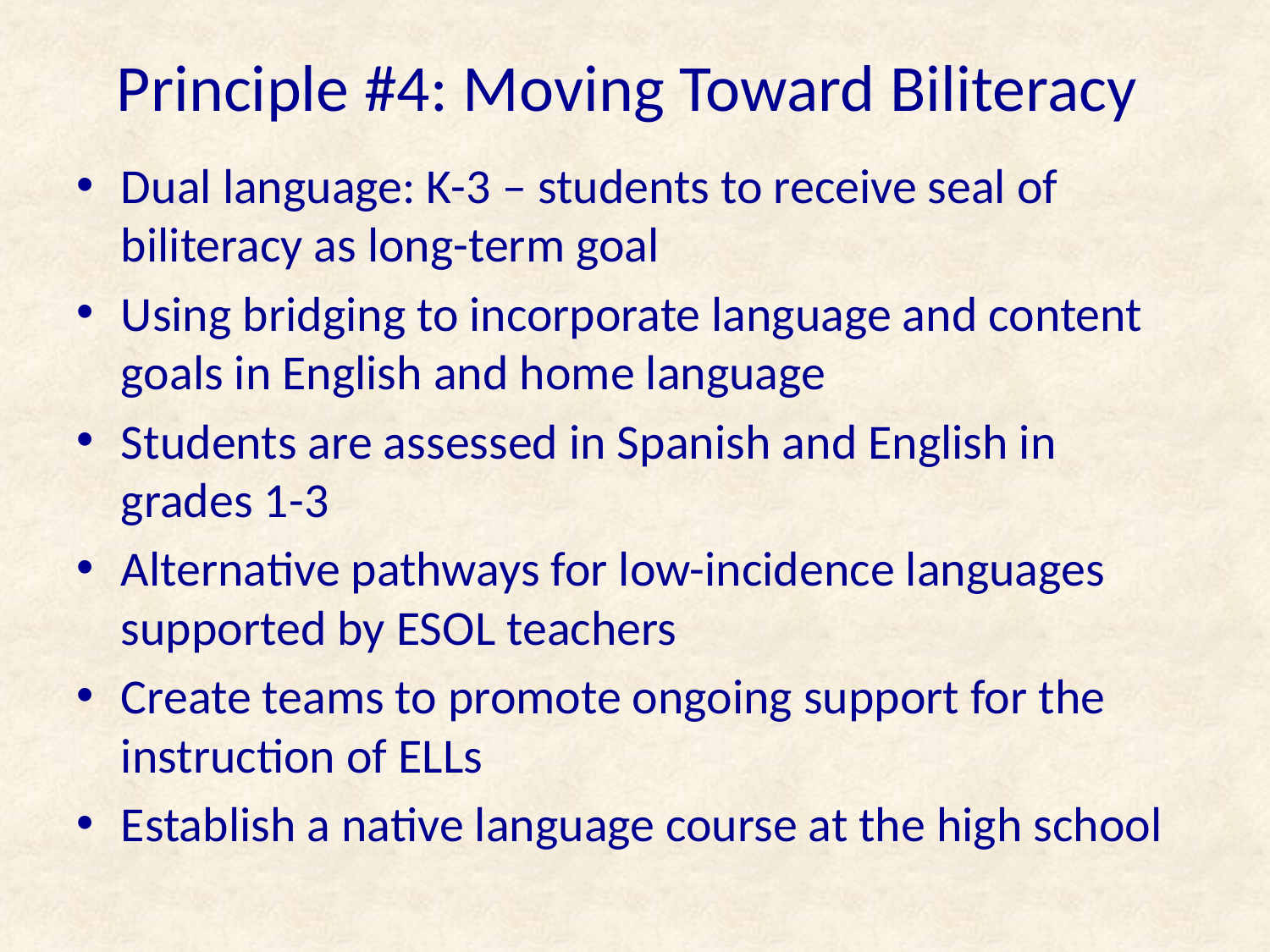

# Principle #4: Moving Toward Biliteracy
Dual language: K-3 – students to receive seal of biliteracy as long-term goal
Using bridging to incorporate language and content goals in English and home language
Students are assessed in Spanish and English in grades 1-3
Alternative pathways for low-incidence languages supported by ESOL teachers
Create teams to promote ongoing support for the instruction of ELLs
Establish a native language course at the high school